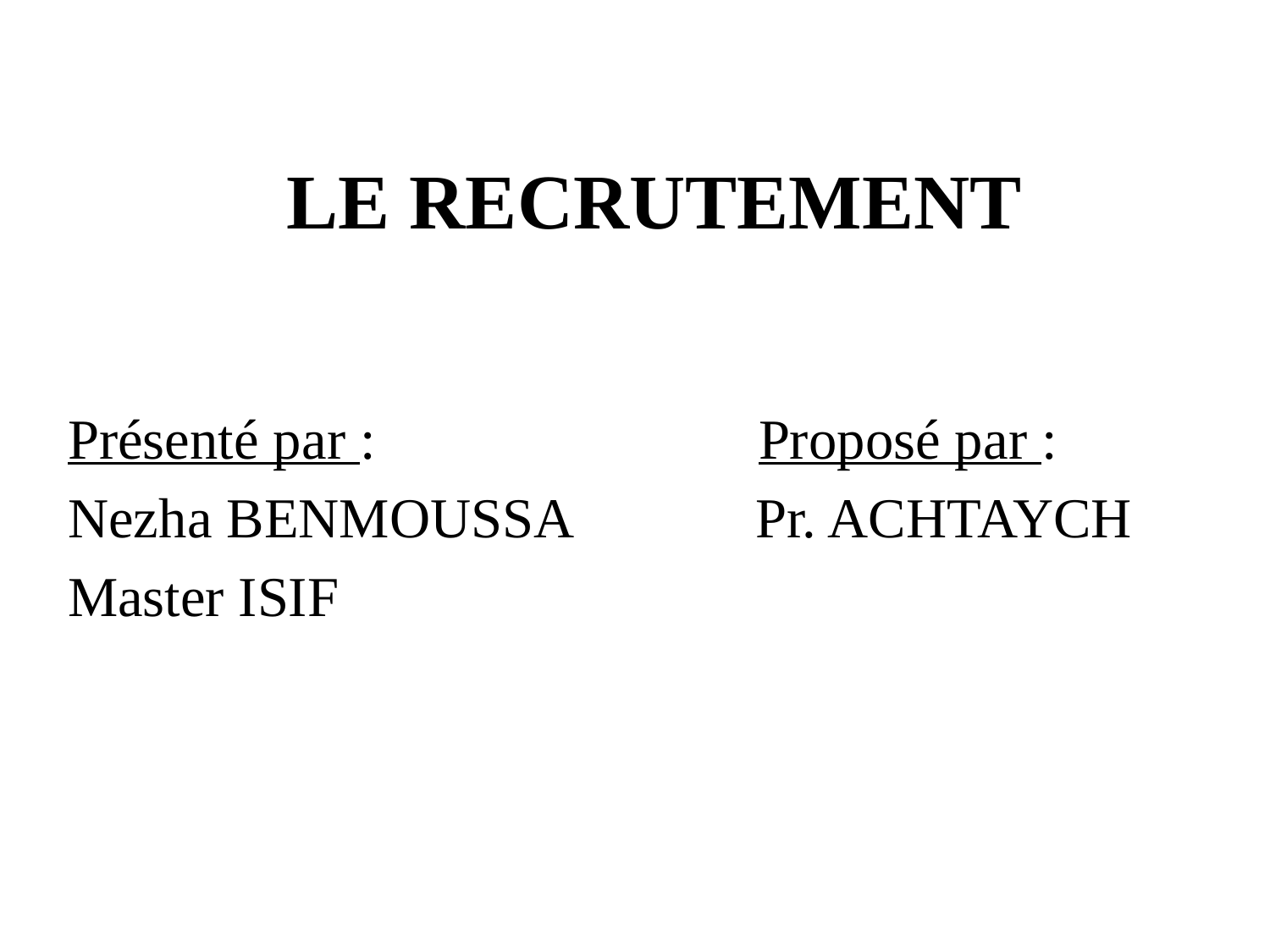

# LE RECRUTEMENT
Présenté par :                           Proposé par :
Nezha BENMOUSSA             Pr. ACHTAYCH
Master ISIF